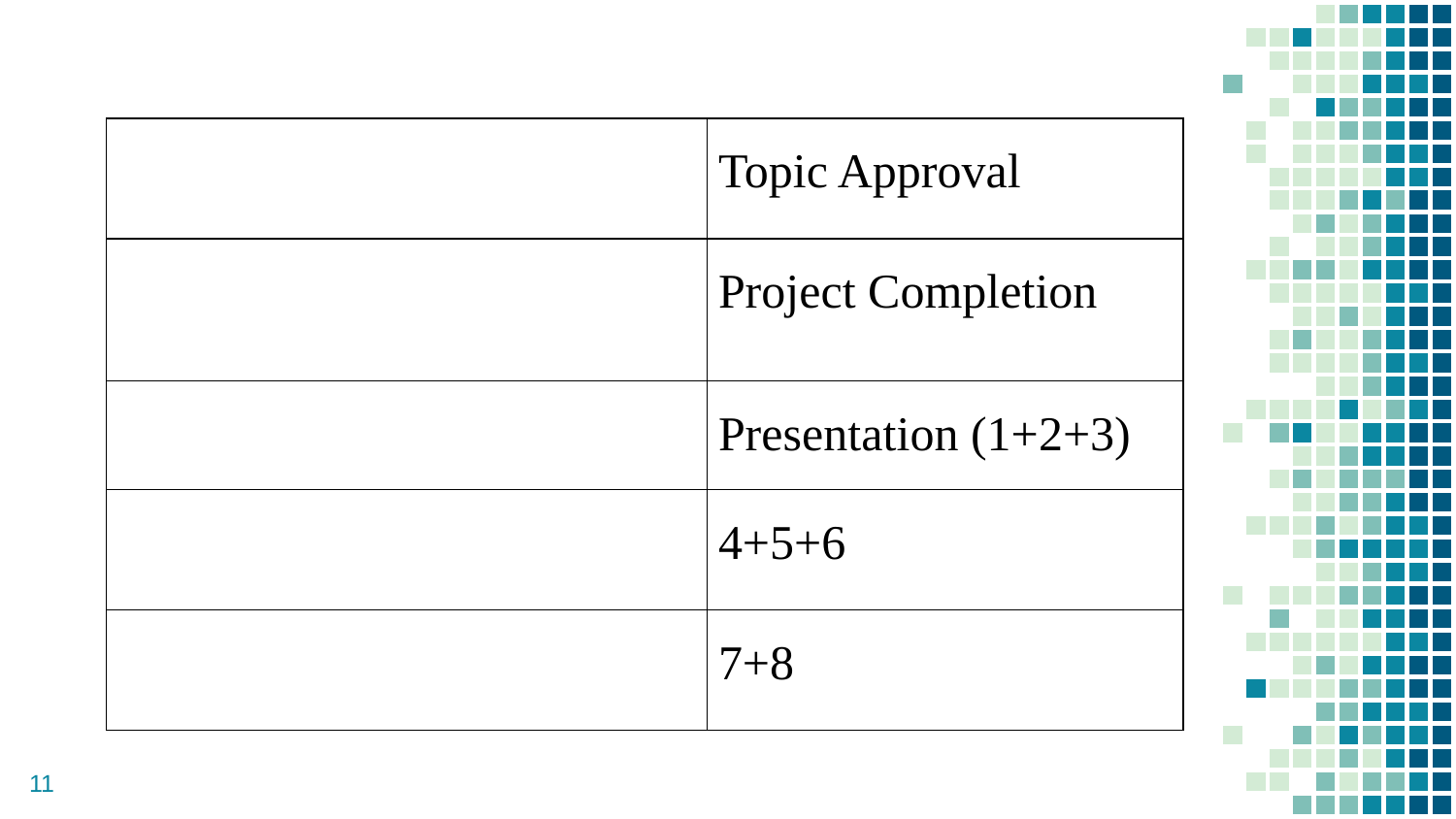

|  | Topic Approval |
| --- | --- |
|  | Project Completion |
|  | Presentation (1+2+3) |
|  | 4+5+6 |
|  | 7+8 |
11